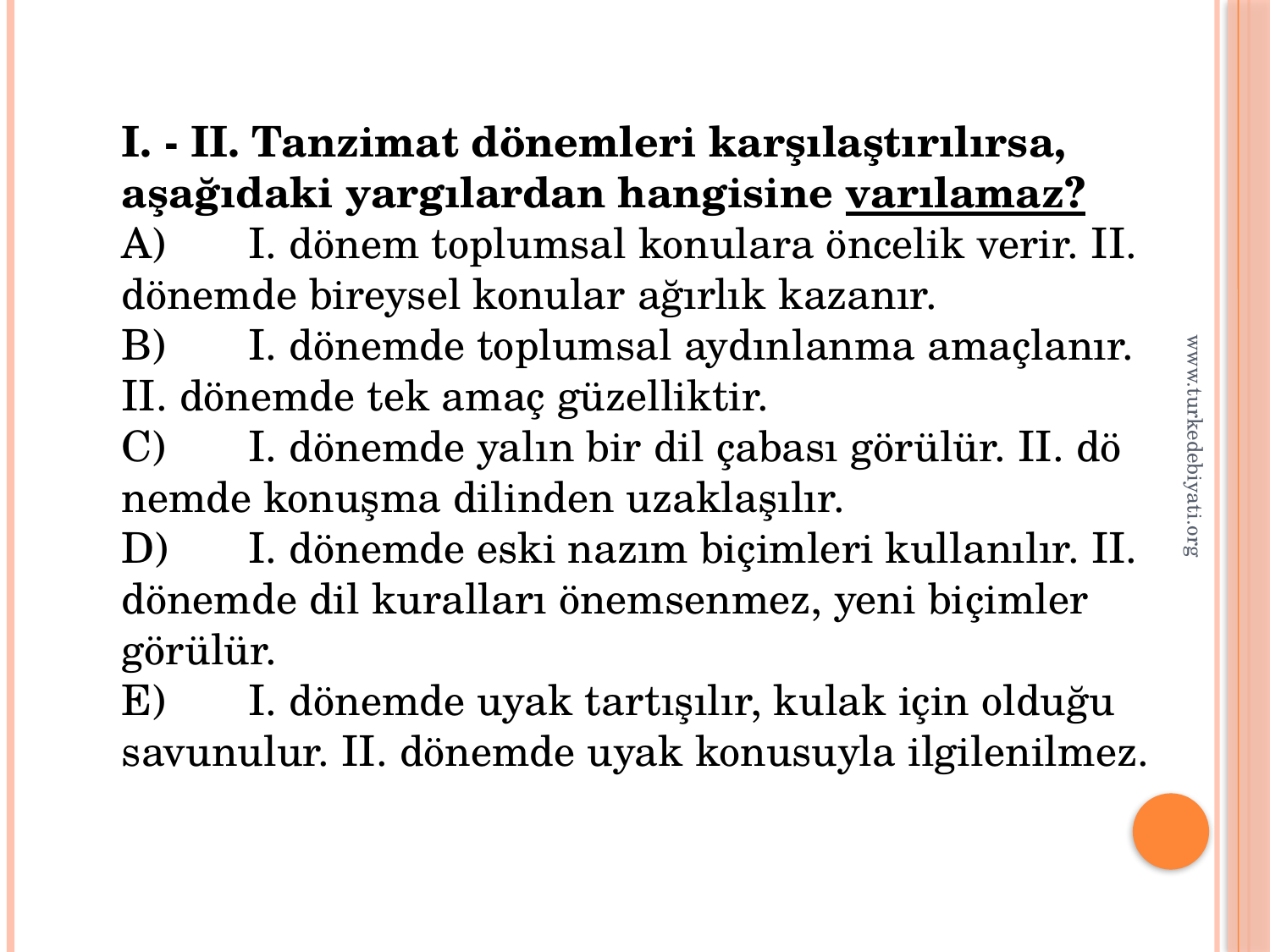

I. - II. Tanzimat dönemleri karşılaştırılırsa, aşağıdaki yargılardan hangisine varılamaz?
A)	I. dönem toplumsal konulara öncelik verir. II. dönemde bireysel konular ağırlık kazanır.
B)	I. dönemde toplumsal aydınlanma amaçlanır. II. dönemde tek amaç güzelliktir.
C)	I. dönemde yalın bir dil çabası görülür. II. dö­nemde konuşma dilinden uzaklaşılır.
D)	I. dönemde eski nazım biçimleri kullanılır. II. dönemde dil kuralları önemsenmez, yeni bi­çimler görülür.
E)	I. dönemde uyak tartışılır, kulak için olduğu savunulur. II. dönemde uyak konusuyla ilgi­lenilmez.
www.turkedebiyati.org